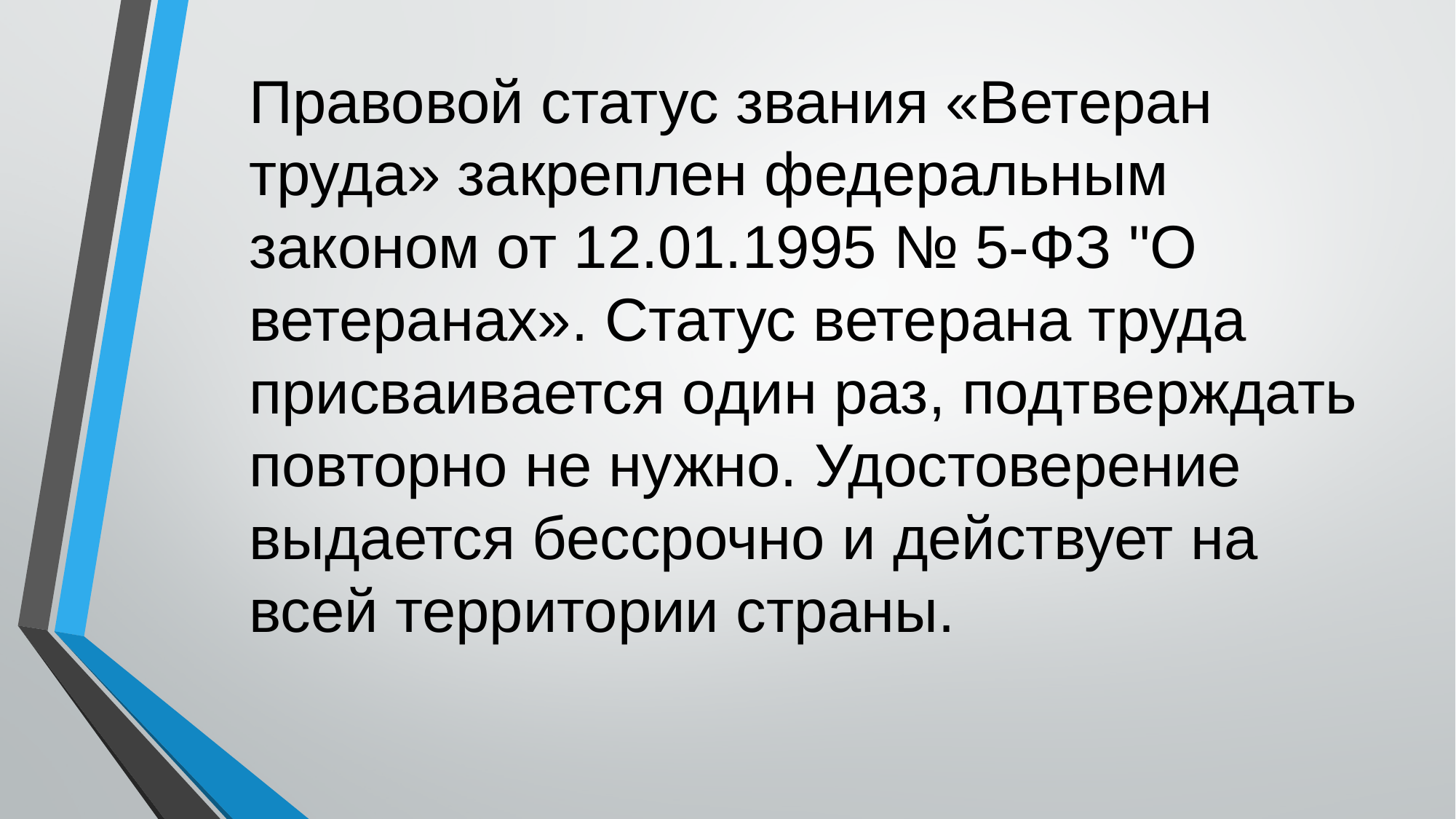

Правовой статус звания «Ветеран труда» закреплен федеральным законом от 12.01.1995 № 5-ФЗ "О ветеранах». Статус ветерана труда присваивается один раз, подтверждать повторно не нужно. Удостоверение выдается бессрочно и действует на всей территории страны.